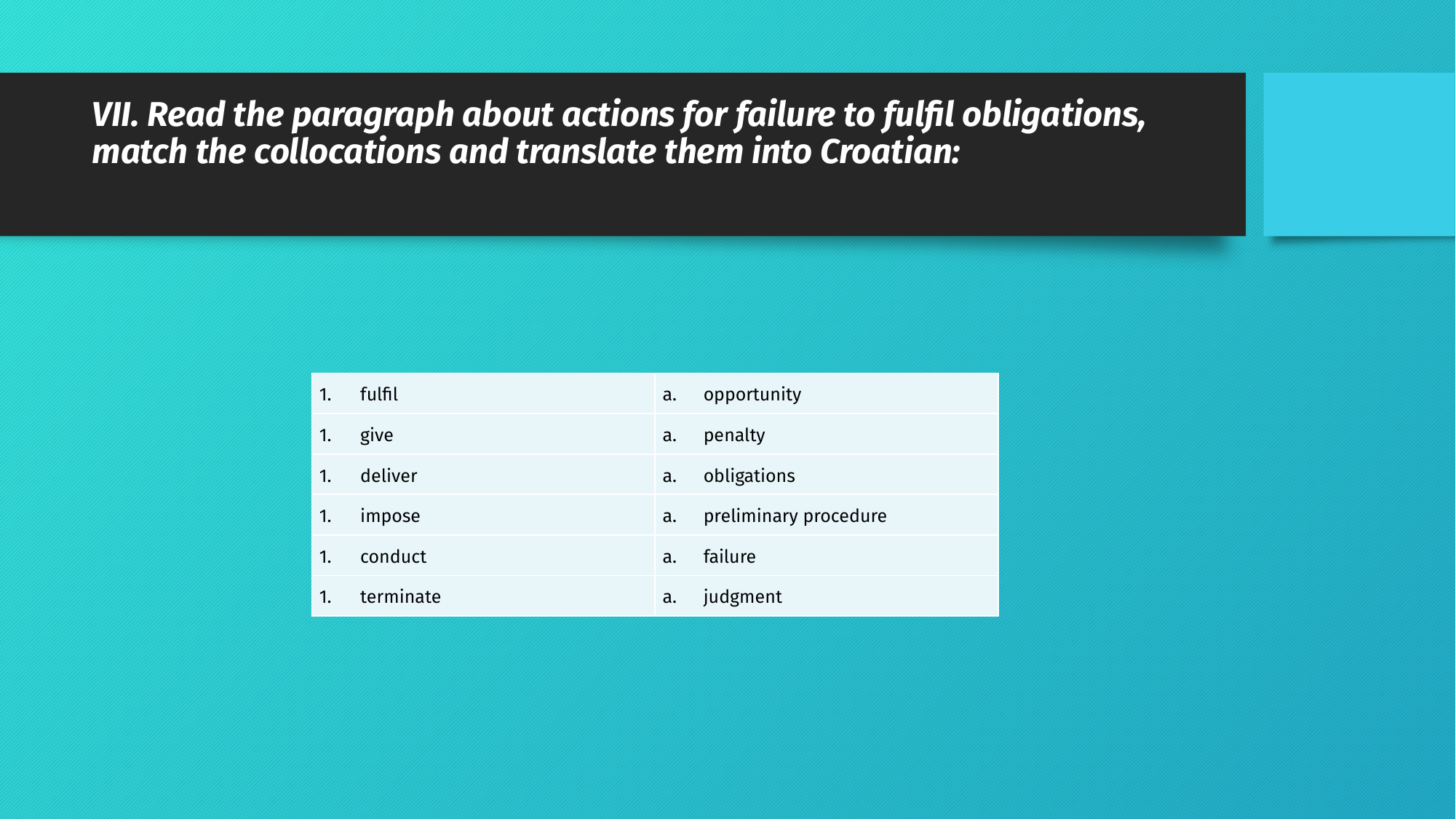

# VII. Read the paragraph about actions for failure to fulfil obligations, match the collocations and translate them into Croatian:
| fulfil | opportunity |
| --- | --- |
| give | penalty |
| deliver | obligations |
| impose | preliminary procedure |
| conduct | failure |
| terminate | judgment |